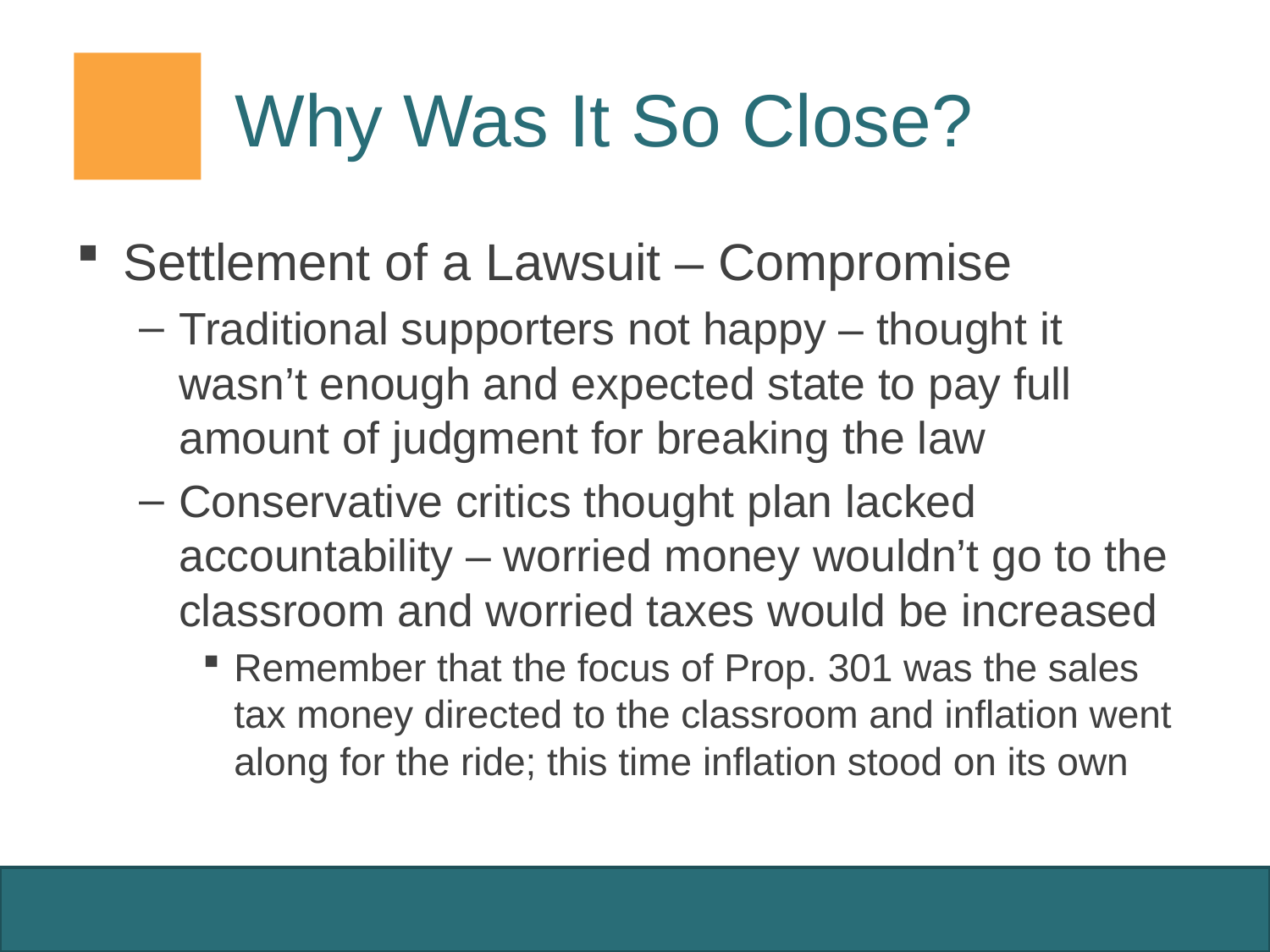

# Why Was It So Close?
Settlement of a Lawsuit – Compromise
Traditional supporters not happy – thought it wasn’t enough and expected state to pay full amount of judgment for breaking the law
Conservative critics thought plan lacked accountability – worried money wouldn’t go to the classroom and worried taxes would be increased
Remember that the focus of Prop. 301 was the sales tax money directed to the classroom and inflation went along for the ride; this time inflation stood on its own